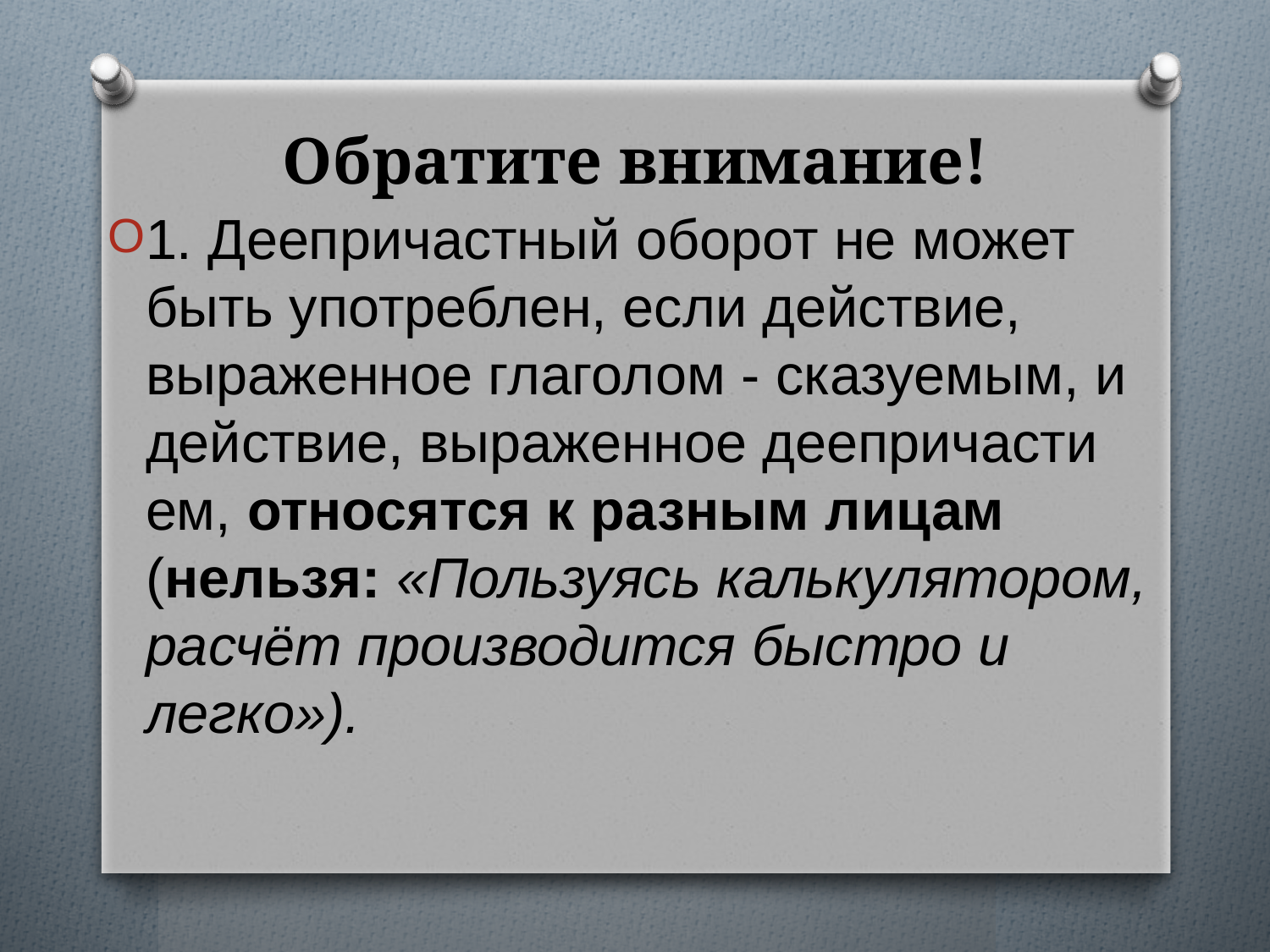

# Обратите внимание!
1. Деепричастный оборот не может быть употреблен, если действие, выраженное глаголом - сказуемым, и действие, выраженное деепричасти­ем, относятся к разным лицам (нельзя: «Пользуясь калькулятором, рас­чёт производится быстро и легко»).